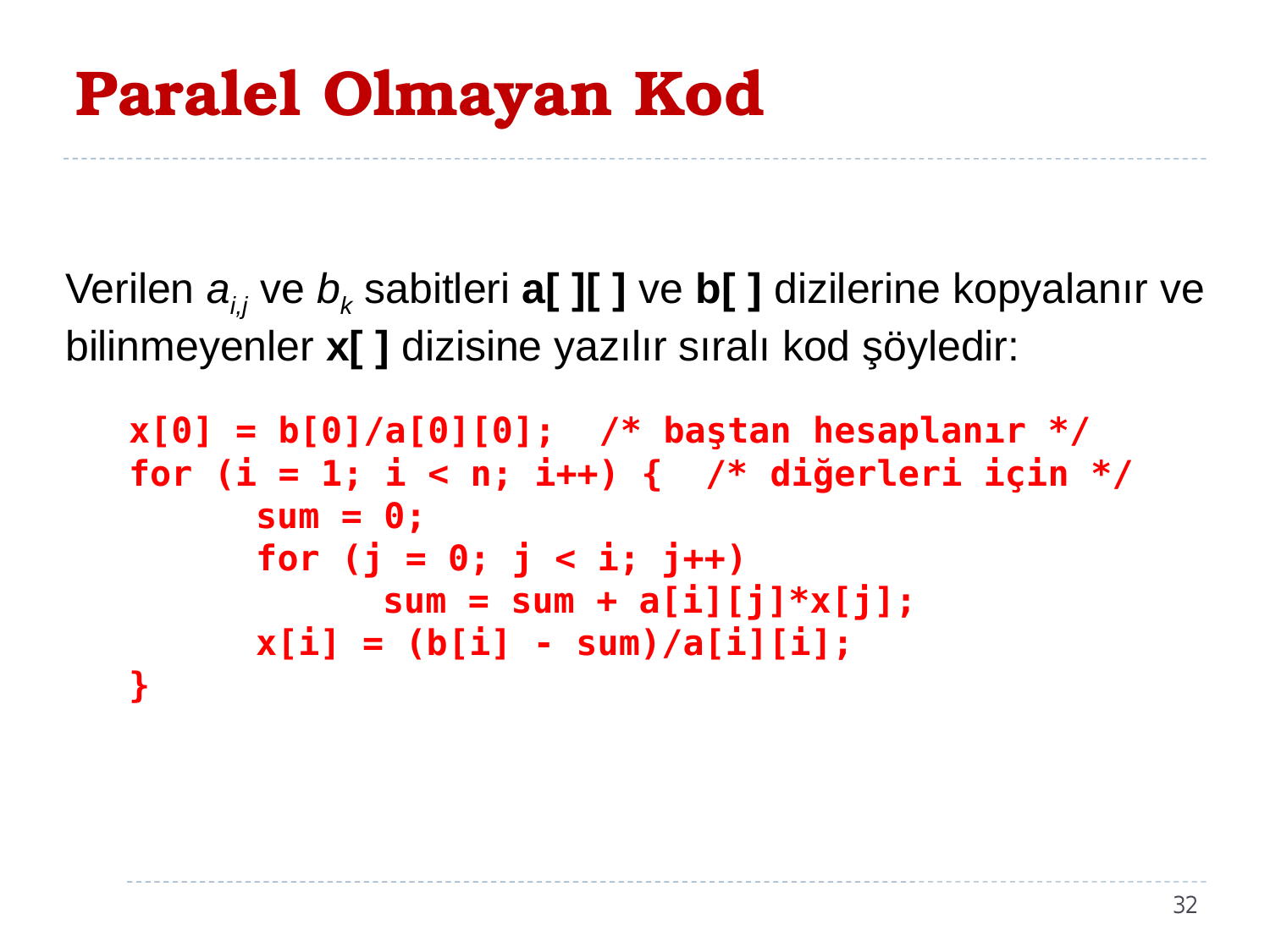

# Paralel Olmayan Kod
Verilen ai,j ve bk sabitleri a[ ][ ] ve b[ ] dizilerine kopyalanır ve bilinmeyenler x[ ] dizisine yazılır sıralı kod şöyledir:
x[0] = b[0]/a[0][0];  /* baştan hesaplanır */
for (i = 1; i < n; i++) {  /* diğerleri için */
	sum = 0;
	for (j = 0; j < i; j++)
		sum = sum + a[i][j]*x[j];
	x[i] = (b[i] - sum)/a[i][i];
}
32